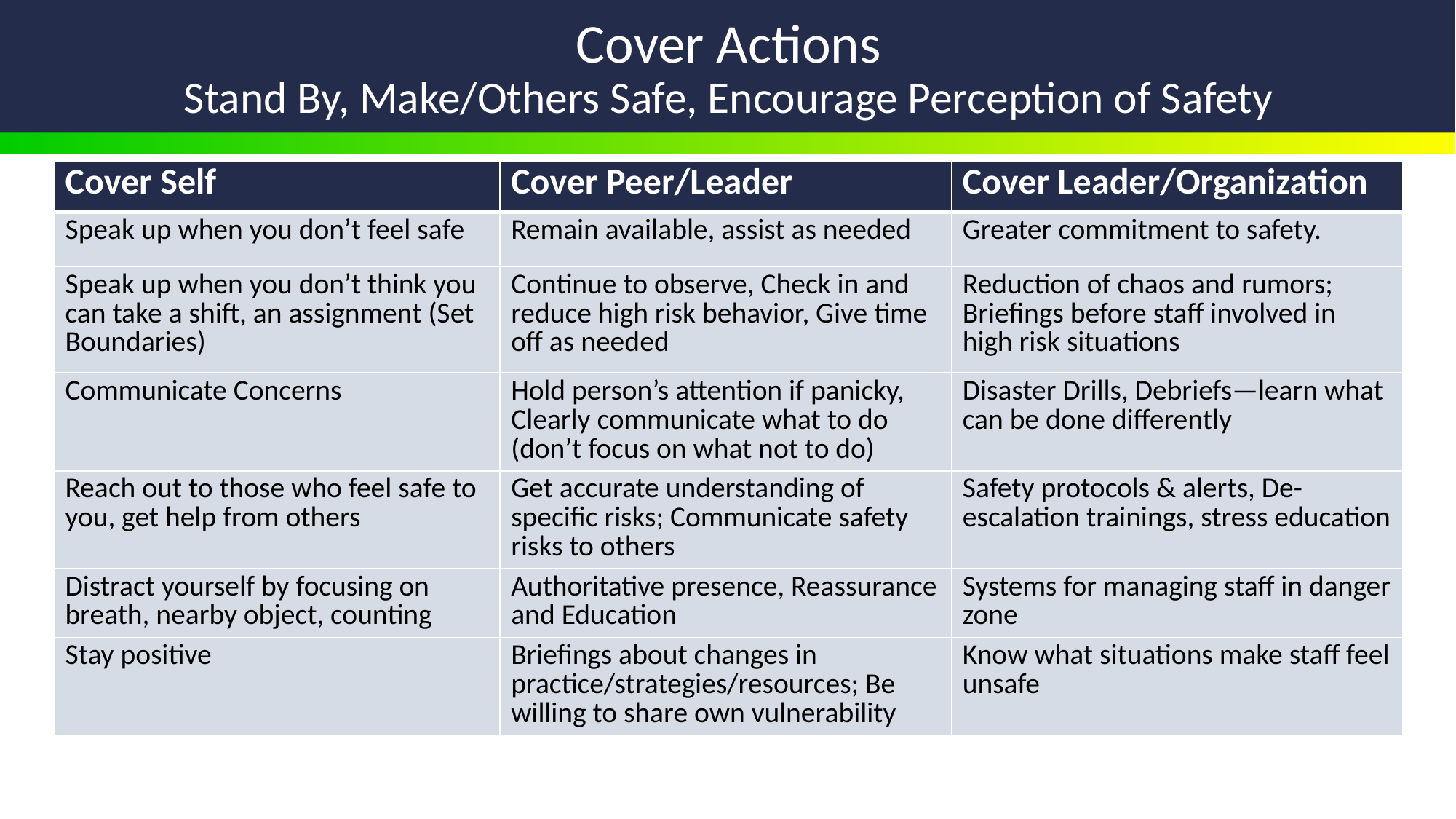

# Cover Actions Stand By, Make/Others Safe, Encourage Perception of Safety
| Cover Self | Cover Peer/Leader | Cover Leader/Organization |
| --- | --- | --- |
| Speak up when you don’t feel safe | Remain available, assist as needed | Greater commitment to safety. |
| Speak up when you don’t think you can take a shift, an assignment (Set Boundaries) | Continue to observe, Check in and reduce high risk behavior, Give time off as needed | Reduction of chaos and rumors; Briefings before staff involved in high risk situations |
| Communicate Concerns | Hold person’s attention if panicky, Clearly communicate what to do (don’t focus on what not to do) | Disaster Drills, Debriefs—learn what can be done differently |
| Reach out to those who feel safe to you, get help from others | Get accurate understanding of specific risks; Communicate safety risks to others | Safety protocols & alerts, De-escalation trainings, stress education |
| Distract yourself by focusing on breath, nearby object, counting | Authoritative presence, Reassurance and Education | Systems for managing staff in danger zone |
| Stay positive | Briefings about changes in practice/strategies/resources; Be willing to share own vulnerability | Know what situations make staff feel unsafe |